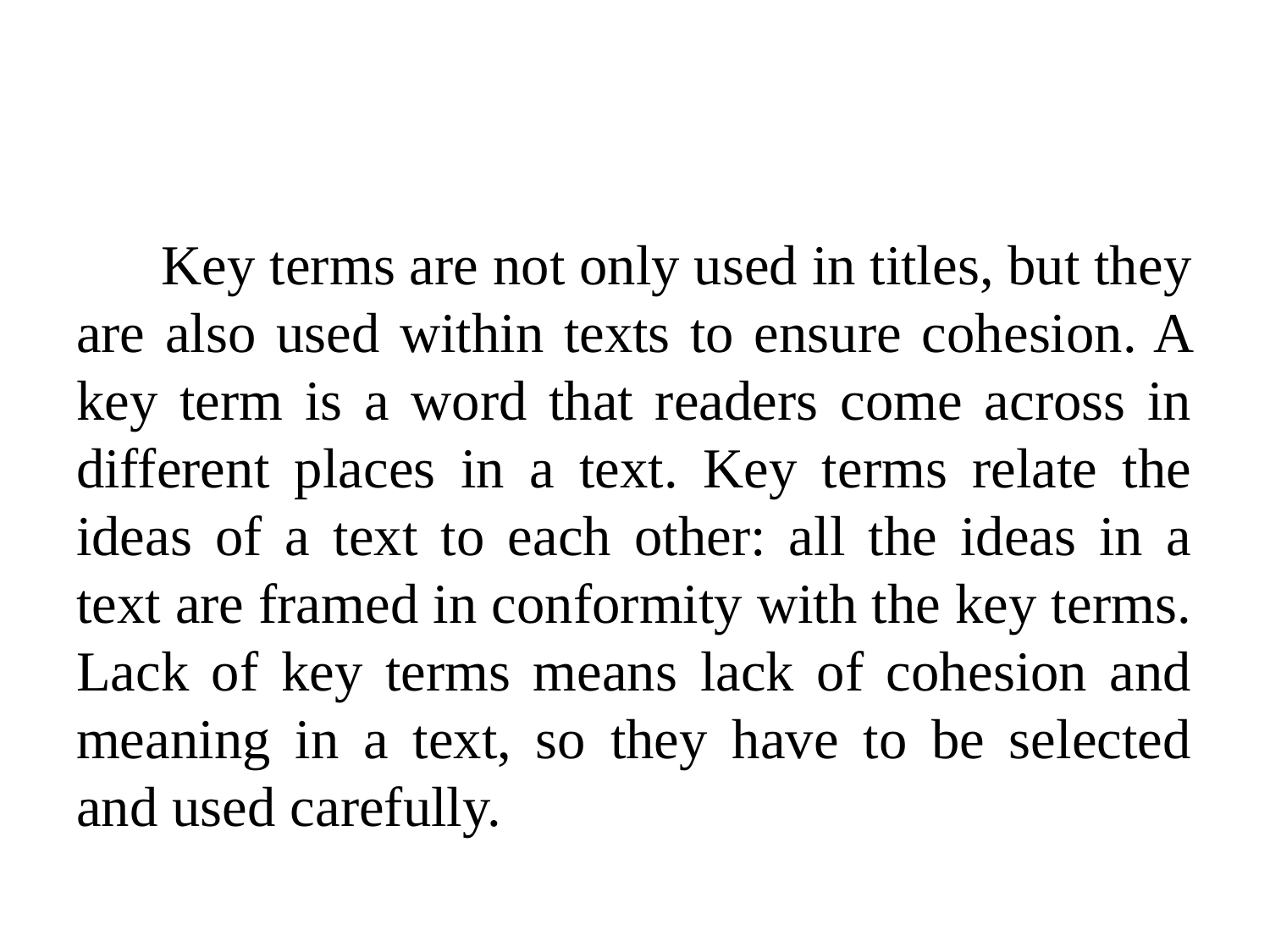

Key terms are not only used in titles, but they are also used within texts to ensure cohesion. A key term is a word that readers come across in different places in a text. Key terms relate the ideas of a text to each other: all the ideas in a text are framed in conformity with the key terms. Lack of key terms means lack of cohesion and meaning in a text, so they have to be selected and used carefully.